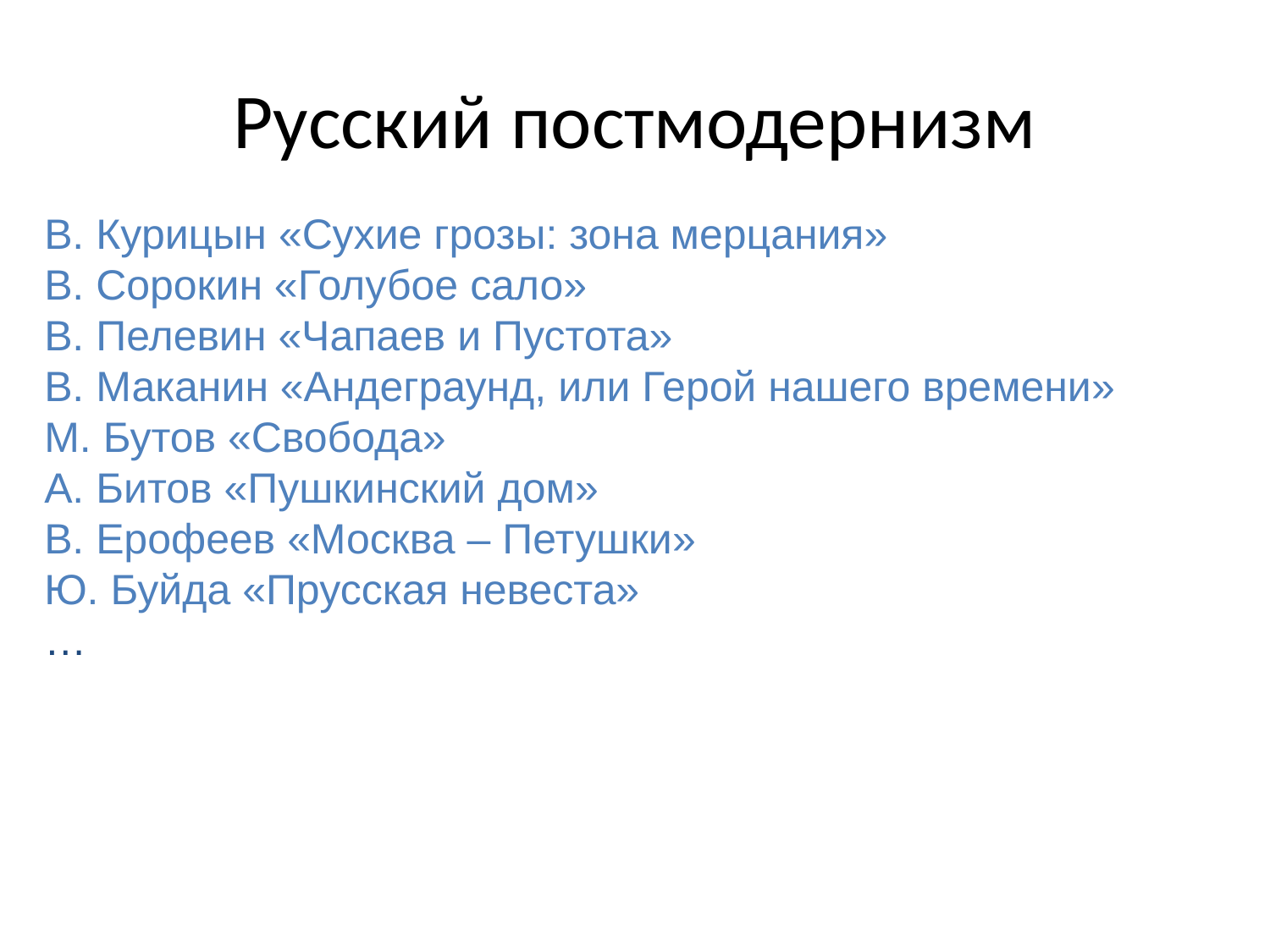

# Русский постмодернизм
В. Курицын «Сухие грозы: зона мерцания»
В. Сорокин «Голубое сало»
В. Пелевин «Чапаев и Пустота»
В. Маканин «Андеграунд, или Герой нашего времени»
М. Бутов «Свобода»
А. Битов «Пушкинский дом»
В. Ерофеев «Москва – Петушки»
Ю. Буйда «Прусская невеста»
…